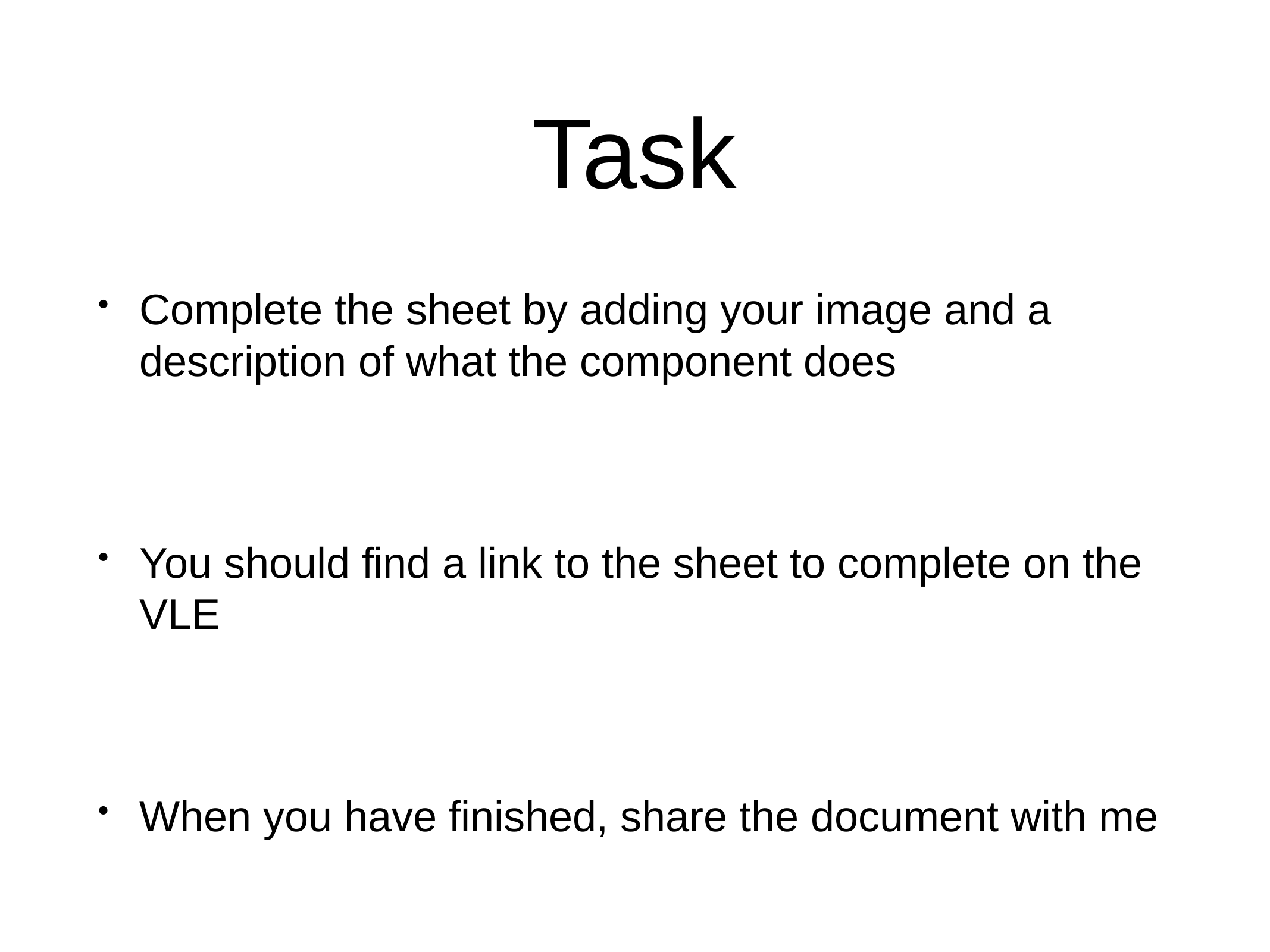

# Task
Complete the sheet by adding your image and a description of what the component does

You should find a link to the sheet to complete on the VLE

When you have finished, share the document with me